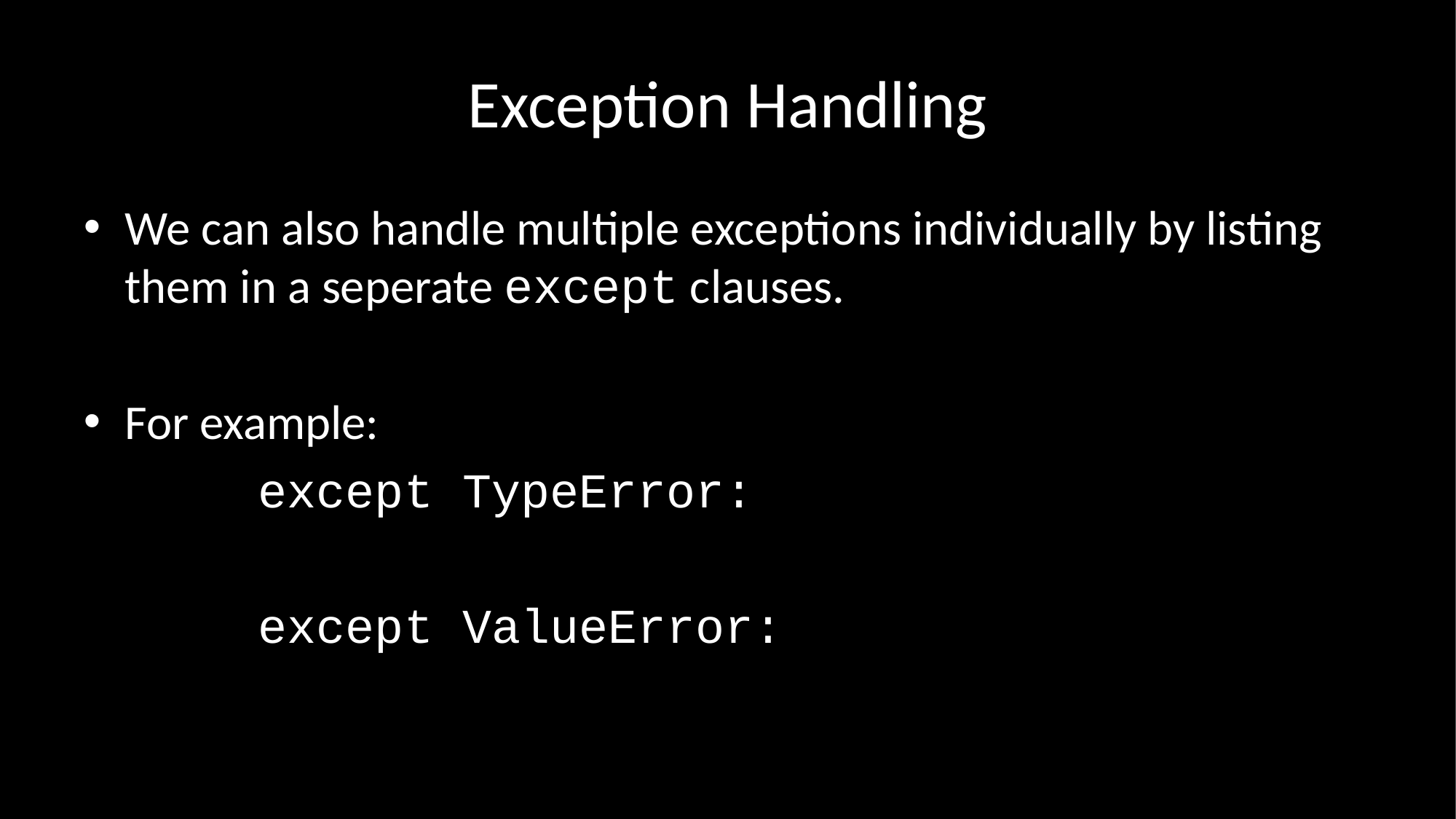

# Exception Handling
We can also handle multiple exceptions individually by listing them in a seperate except clauses.

For example:
      except TypeError:

      except ValueError: